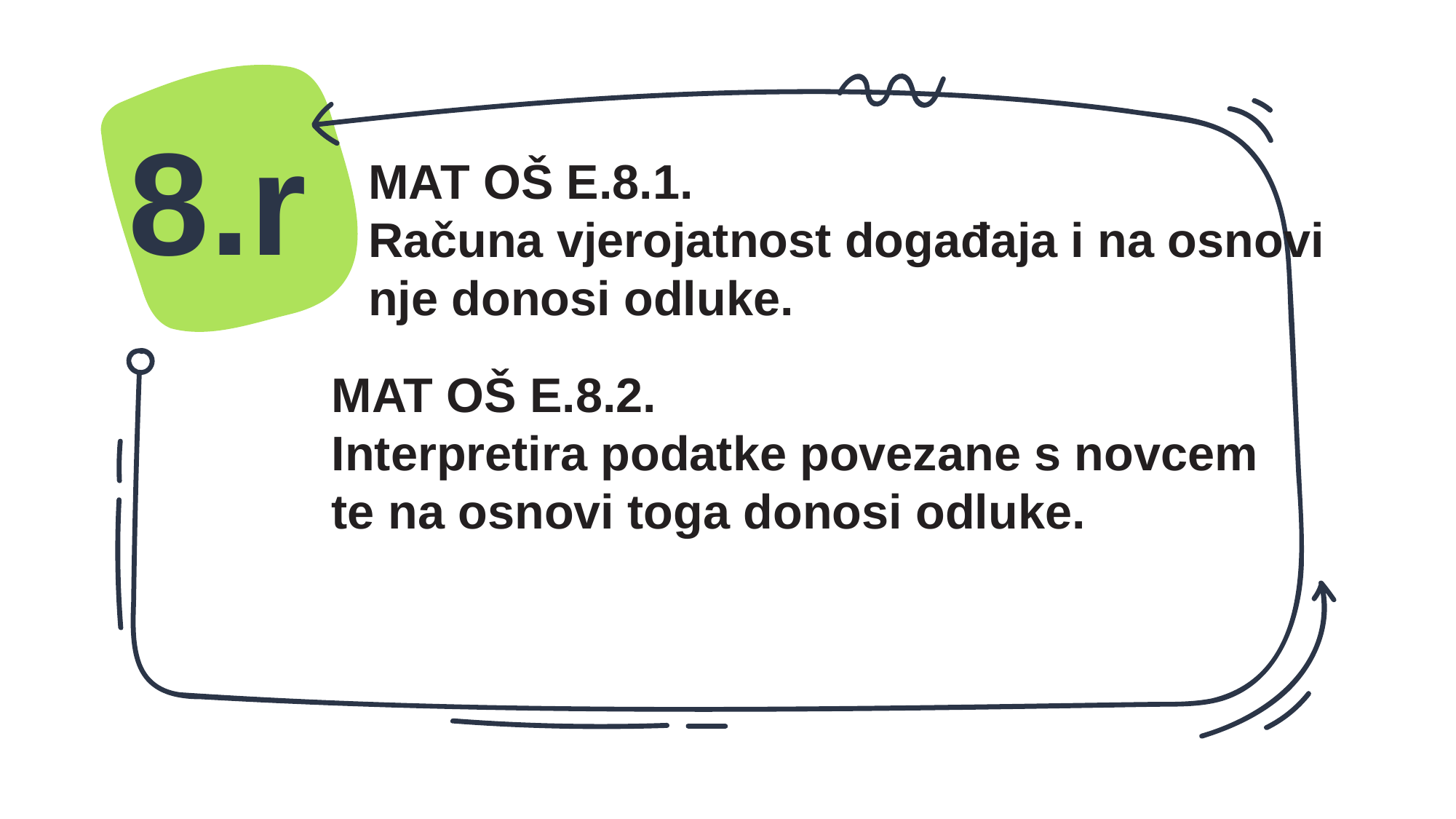

8.r
MAT OŠ E.8.1.
Računa vjerojatnost događaja i na osnovi nje donosi odluke.
MAT OŠ E.8.2.
Interpretira podatke povezane s novcem te na osnovi toga donosi odluke.